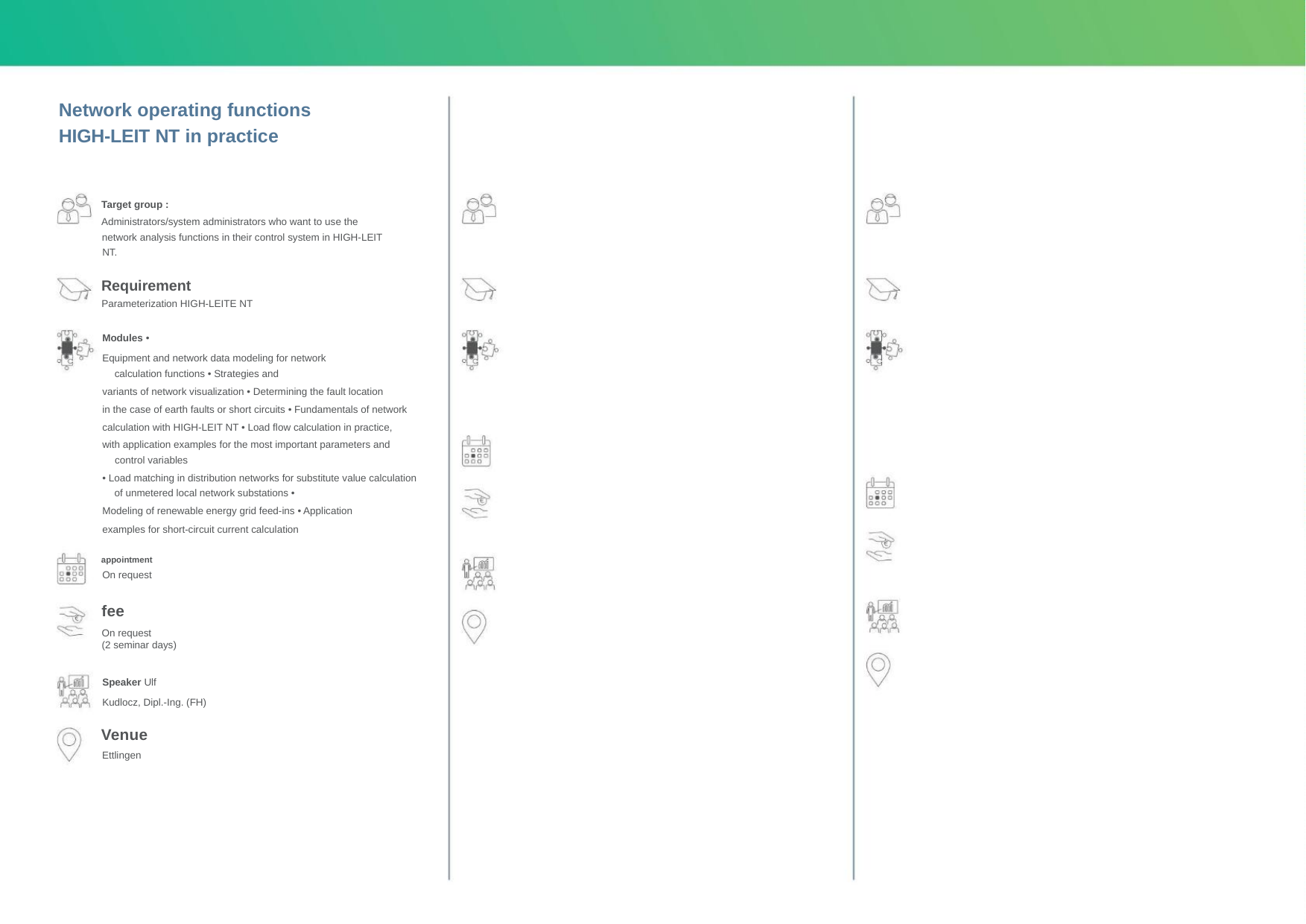

Network operating functions
HIGH-LEIT NT in practice
Target group :
Administrators/system administrators who want to use the
network analysis functions in their control system in HIGH-LEIT
NT.
Requirement
Parameterization HIGH-LEITE NT
Modules •
Equipment and network data modeling for network
calculation functions • Strategies and
variants of network visualization • Determining the fault location
in the case of earth faults or short circuits • Fundamentals of network
calculation with HIGH-LEIT NT • Load flow calculation in practice,
with application examples for the most important parameters and
control variables
• Load matching in distribution networks for substitute value calculation
of unmetered local network substations •
Modeling of renewable energy grid feed-ins • Application
examples for short-circuit current calculation
appointment
On request
fee
On request
(2 seminar days)
Speaker Ulf
Kudlocz, Dipl.-Ing. (FH)
Venue
Ettlingen